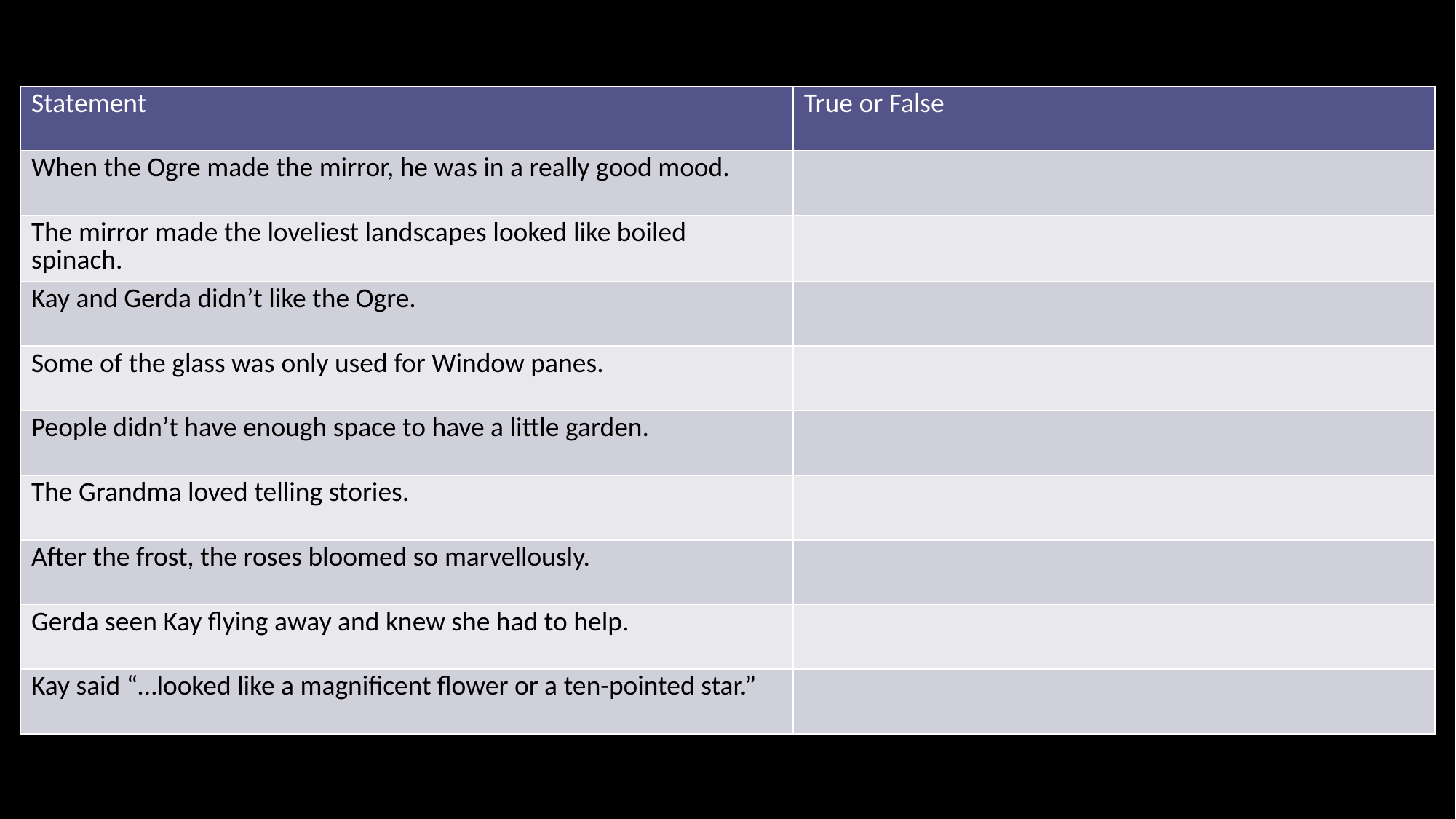

#
| Statement | True or False |
| --- | --- |
| When the Ogre made the mirror, he was in a really good mood. |  |
| The mirror made the loveliest landscapes looked like boiled spinach. |  |
| Kay and Gerda didn’t like the Ogre. |  |
| Some of the glass was only used for Window panes. |  |
| People didn’t have enough space to have a little garden. |  |
| The Grandma loved telling stories. |  |
| After the frost, the roses bloomed so marvellously. |  |
| Gerda seen Kay flying away and knew she had to help. |  |
| Kay said “…looked like a magnificent flower or a ten-pointed star.” |  |